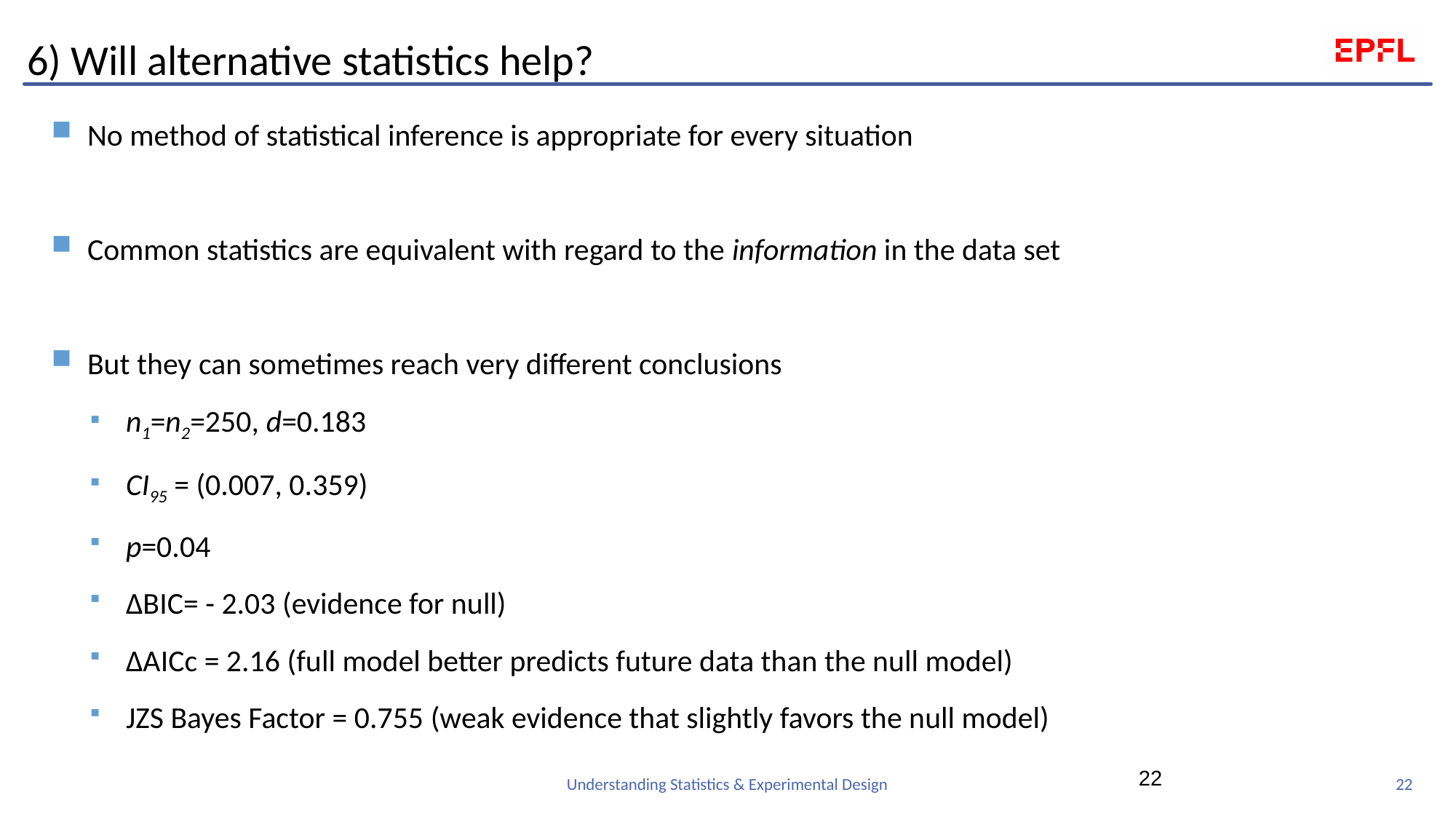

# 6) Will alternative statistics help?
No method of statistical inference is appropriate for every situation

Common statistics are equivalent with regard to the information in the data set

But they can sometimes reach very different conclusions
n1=n2=250, d=0.183
CI95 = (0.007, 0.359)
p=0.04
ΔBIC= - 2.03 (evidence for null)
ΔAICc = 2.16 (full model better predicts future data than the null model)
JZS Bayes Factor = 0.755 (weak evidence that slightly favors the null model)

22